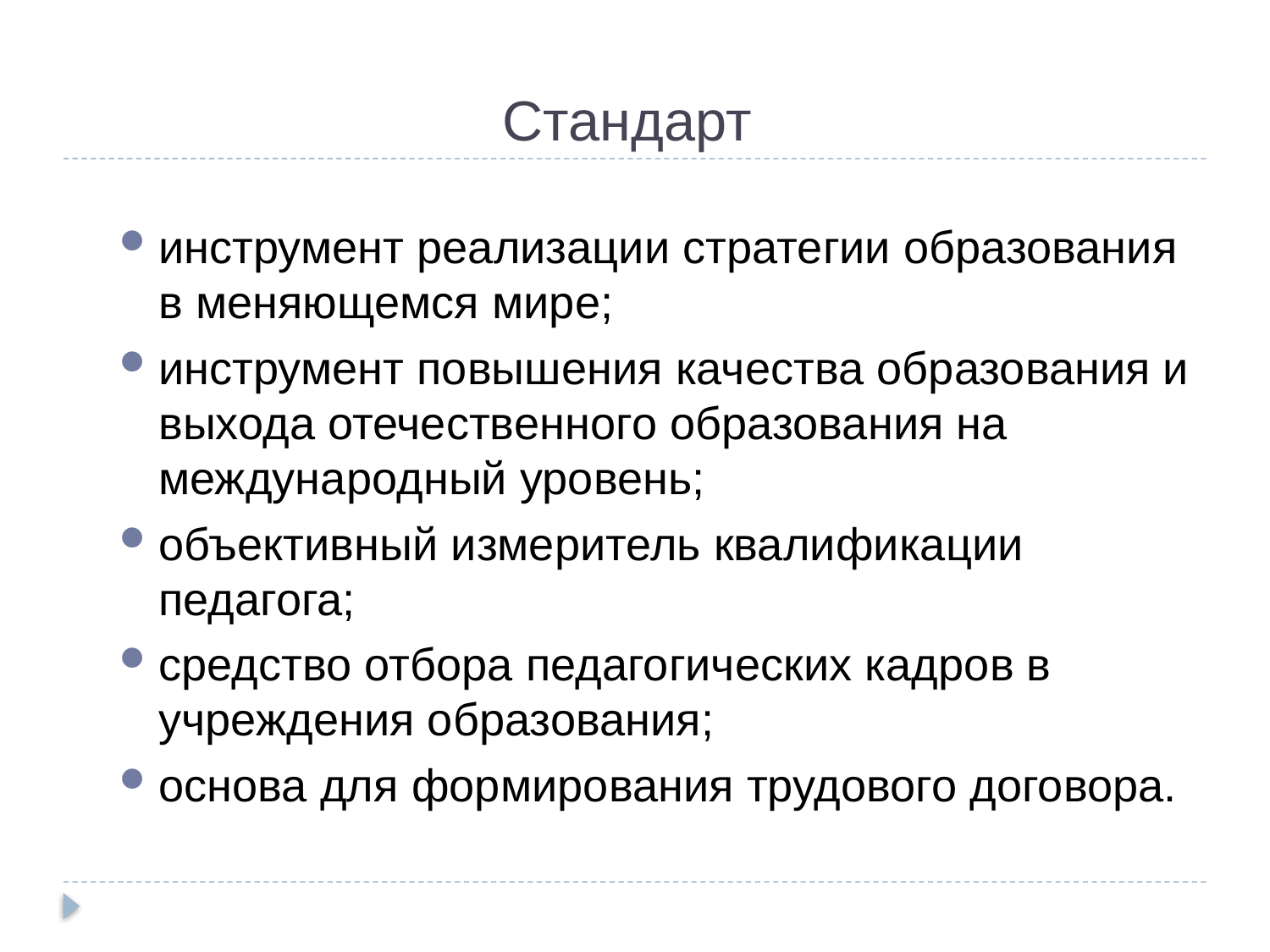

# Стандарт
инструмент реализации стратегии образования в меняющемся мире;
инструмент повышения качества образования и выхода отечественного образования на международный уровень;
объективный измеритель квалификации педагога;
средство отбора педагогических кадров в учреждения образования;
основа для формирования трудового договора.